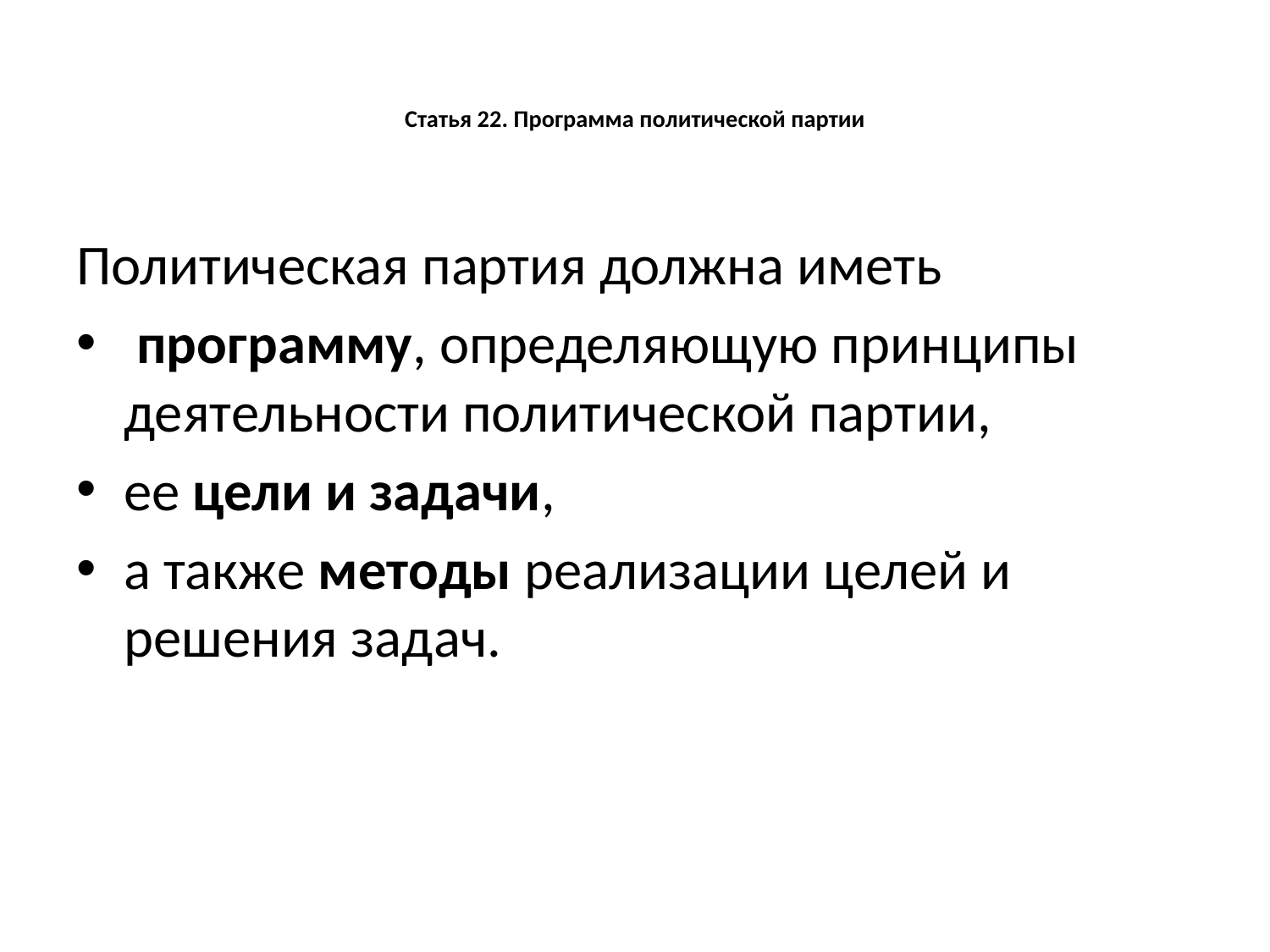

# Статья 22. Программа политической партии
Политическая партия должна иметь
 программу, определяющую принципы деятельности политической партии,
ее цели и задачи,
а также методы реализации целей и решения задач.